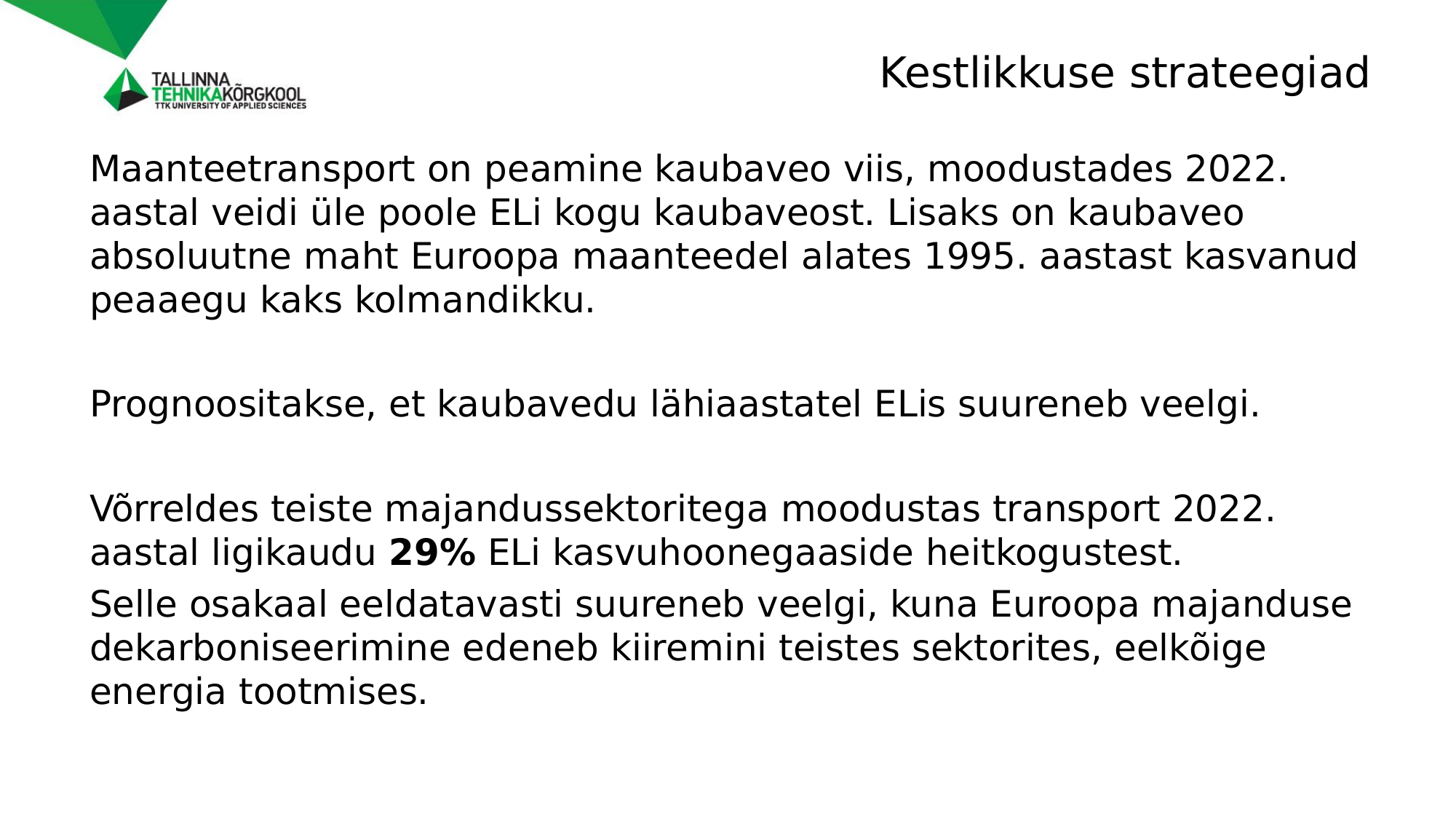

# Kestlikkuse strateegiad
Maanteetransport on peamine kaubaveo viis, moodustades 2022. aastal veidi üle poole ELi kogu kaubaveost. Lisaks on kaubaveo absoluutne maht Euroopa maanteedel alates 1995. aastast kasvanud peaaegu kaks kolmandikku.

Prognoositakse, et kaubavedu lähiaastatel ELis suureneb veelgi.

Võrreldes teiste majandussektoritega moodustas transport 2022. aastal ligikaudu 29% ELi kasvuhoonegaaside heitkogustest.
Selle osakaal eeldatavasti suureneb veelgi, kuna Euroopa majanduse dekarboniseerimine edeneb kiiremini teistes sektorites, eelkõige energia tootmises.